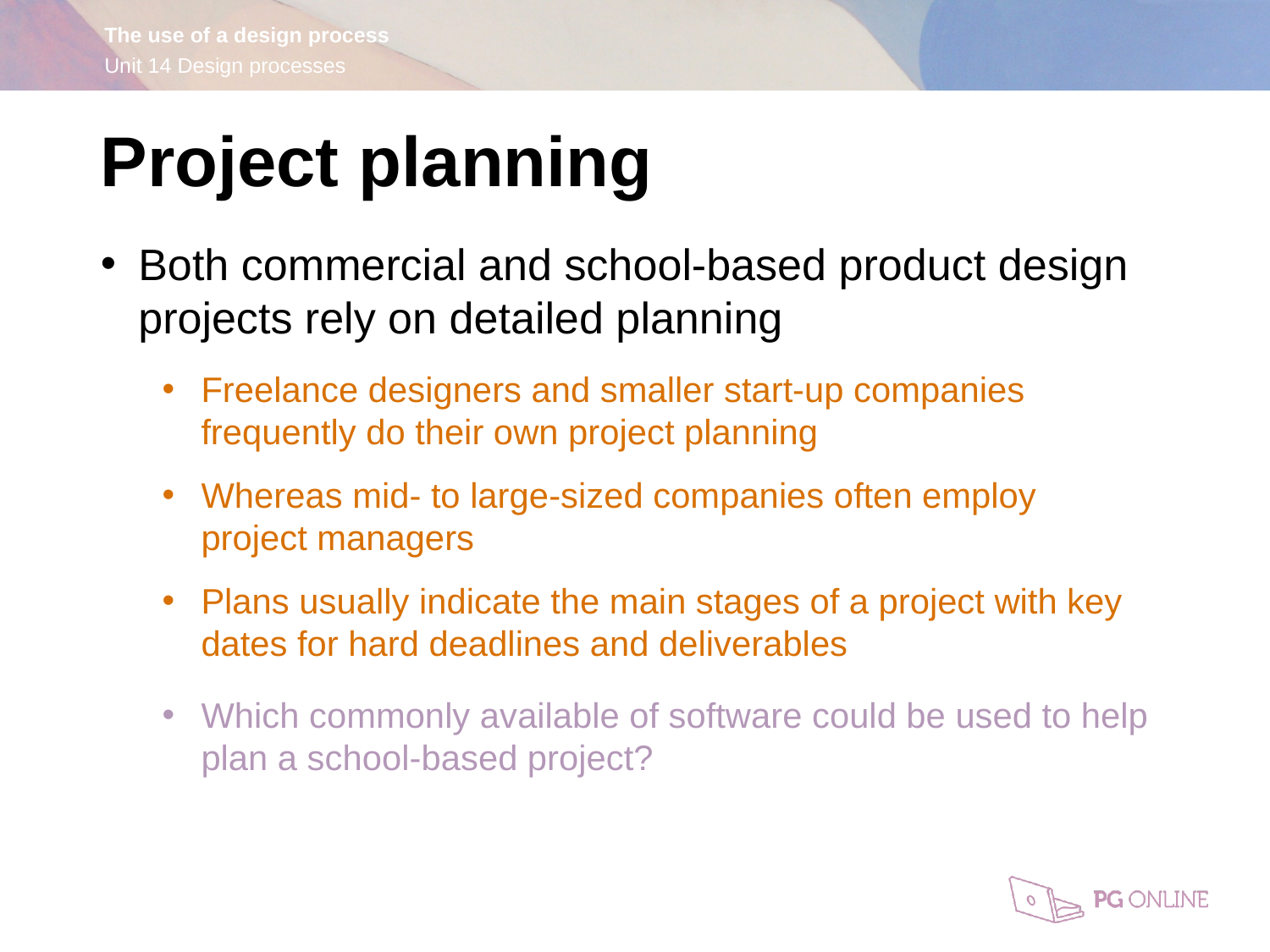

Project planning
Both commercial and school-based product design projects rely on detailed planning
Freelance designers and smaller start-up companies frequently do their own project planning
Whereas mid- to large-sized companies often employ
project managers
Plans usually indicate the main stages of a project with key dates for hard deadlines and deliverables
Which commonly available of software could be used to help plan a school-based project?